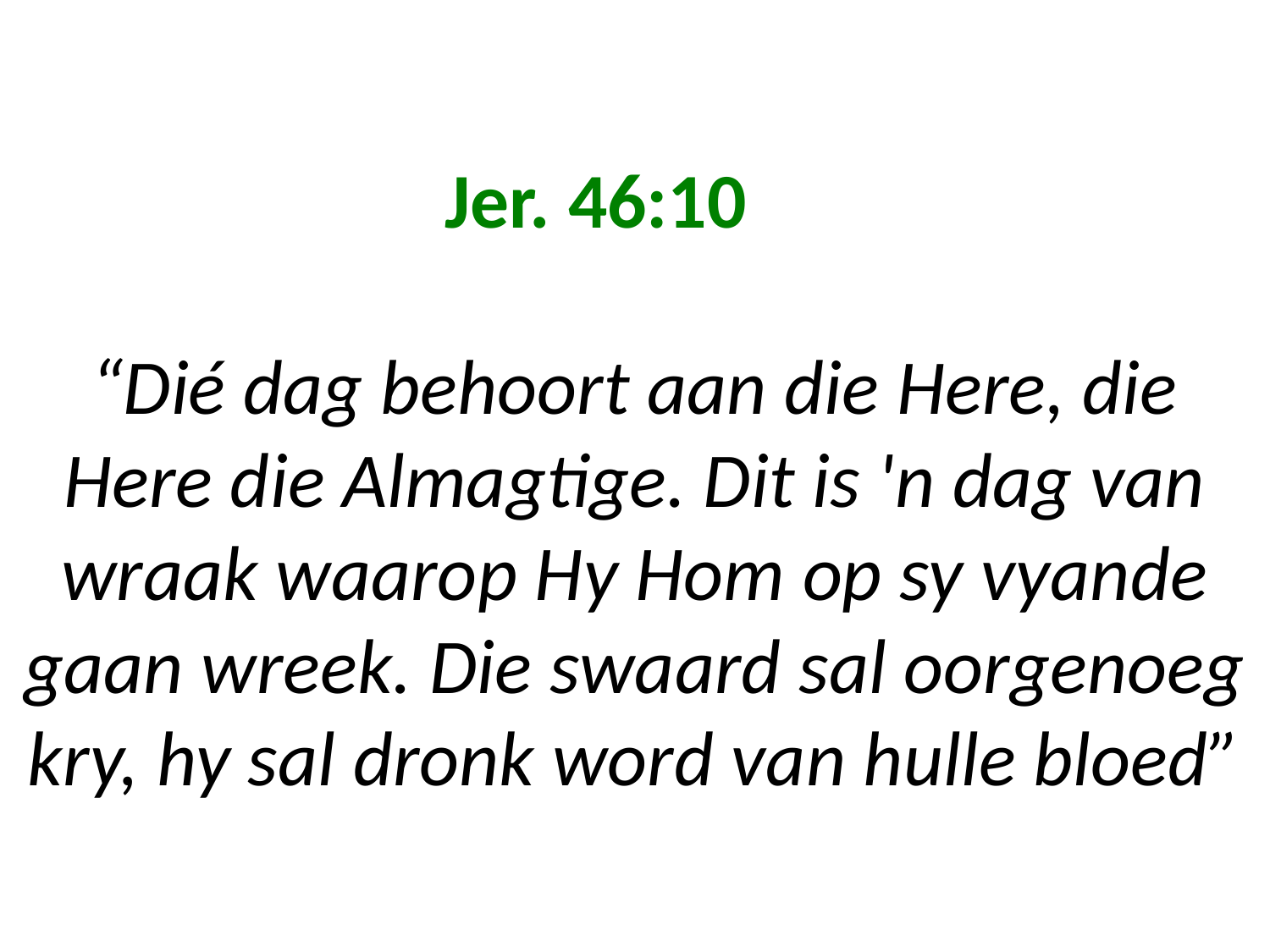

# Jer. 46:10 “Dié dag behoort aan die Here, die Here die Almagtige. Dit is 'n dag van wraak waarop Hy Hom op sy vyande gaan wreek. Die swaard sal oorgenoeg kry, hy sal dronk word van hulle bloed”